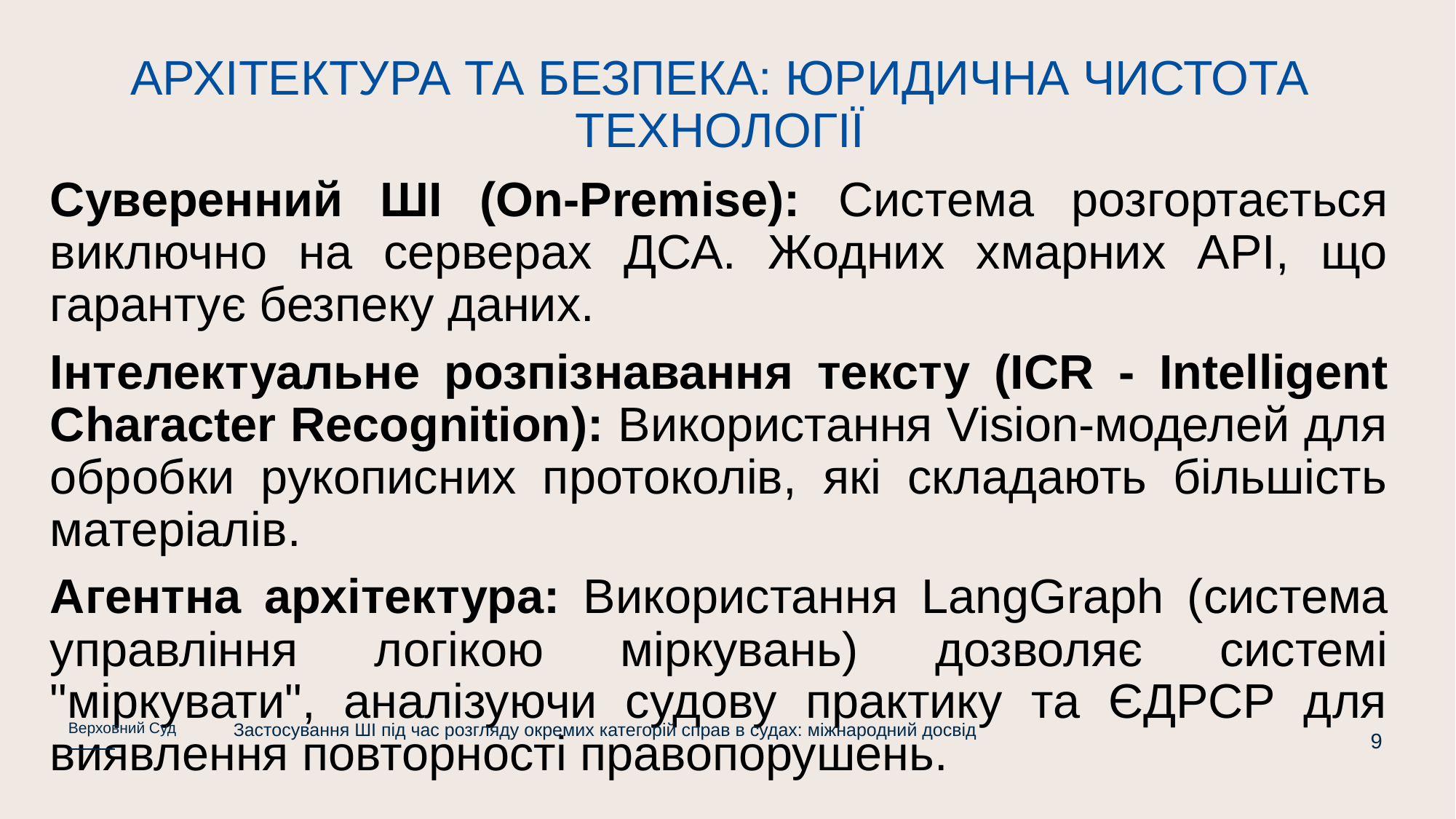

# АРХІТЕКТУРА ТА БЕЗПЕКА: ЮРИДИЧНА ЧИСТОТА ТЕХНОЛОГІЇ
Суверенний ШІ (On-Premise): Система розгортається виключно на серверах ДСА. Жодних хмарних API, що гарантує безпеку даних.
Інтелектуальне розпізнавання тексту (ICR - Intelligent Character Recognition): Використання Vision-моделей для обробки рукописних протоколів, які складають більшість матеріалів.
Агентна архітектура: Використання LangGraph (система управління логікою міркувань) дозволяє системі "міркувати", аналізуючи судову практику та ЄДРСР для виявлення повторності правопорушень.
Застосування ШІ під час розгляду окремих категорій справ в судах: міжнародний досвід
Верховний Суд
9